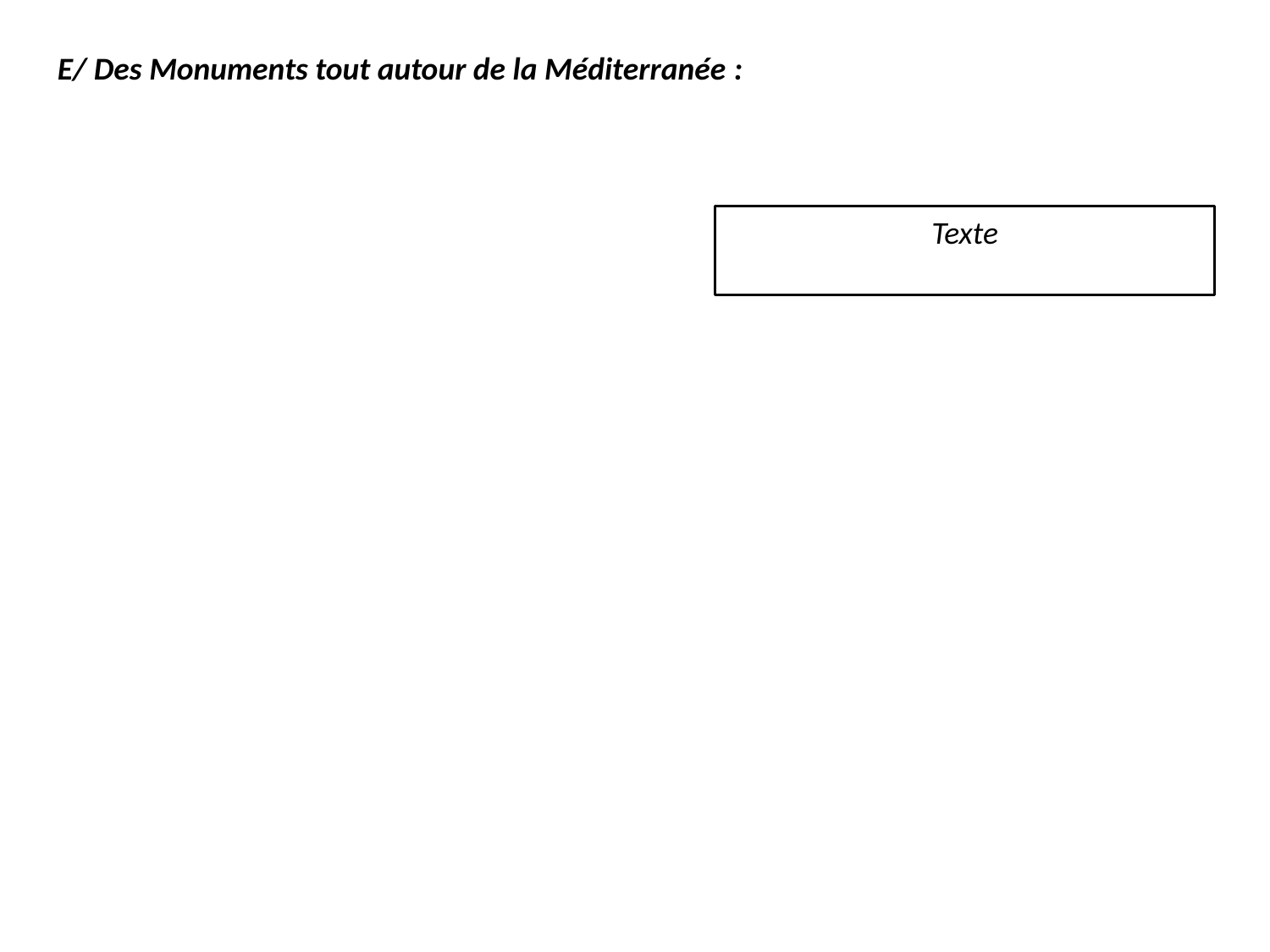

E/ Des Monuments tout autour de la Méditerranée :
Texte